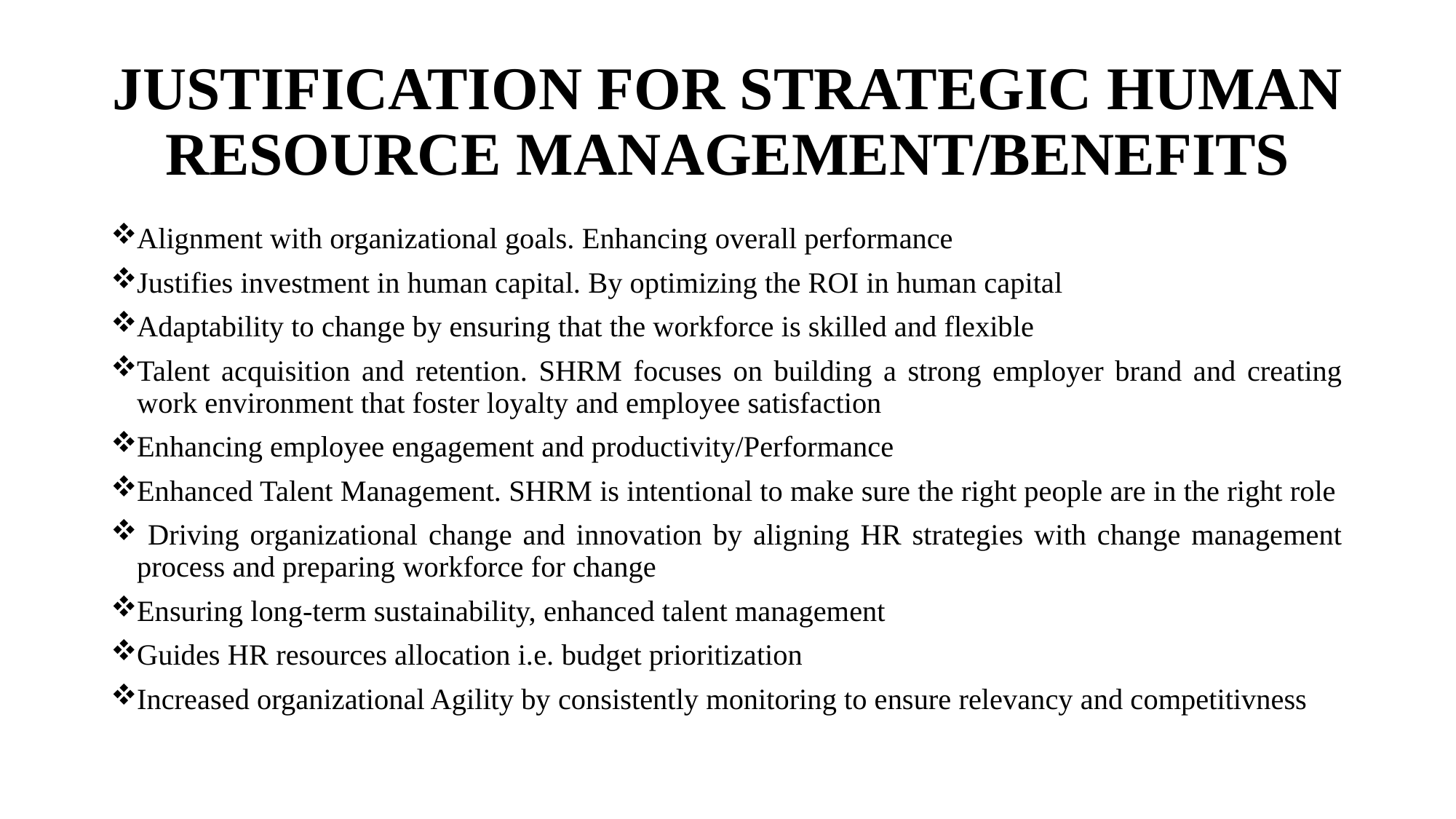

# JUSTIFICATION FOR STRATEGIC HUMAN RESOURCE MANAGEMENT/BENEFITS
Alignment with organizational goals. Enhancing overall performance
Justifies investment in human capital. By optimizing the ROI in human capital
Adaptability to change by ensuring that the workforce is skilled and flexible
Talent acquisition and retention. SHRM focuses on building a strong employer brand and creating work environment that foster loyalty and employee satisfaction
Enhancing employee engagement and productivity/Performance
Enhanced Talent Management. SHRM is intentional to make sure the right people are in the right role
 Driving organizational change and innovation by aligning HR strategies with change management process and preparing workforce for change
Ensuring long-term sustainability, enhanced talent management
Guides HR resources allocation i.e. budget prioritization
Increased organizational Agility by consistently monitoring to ensure relevancy and competitivness